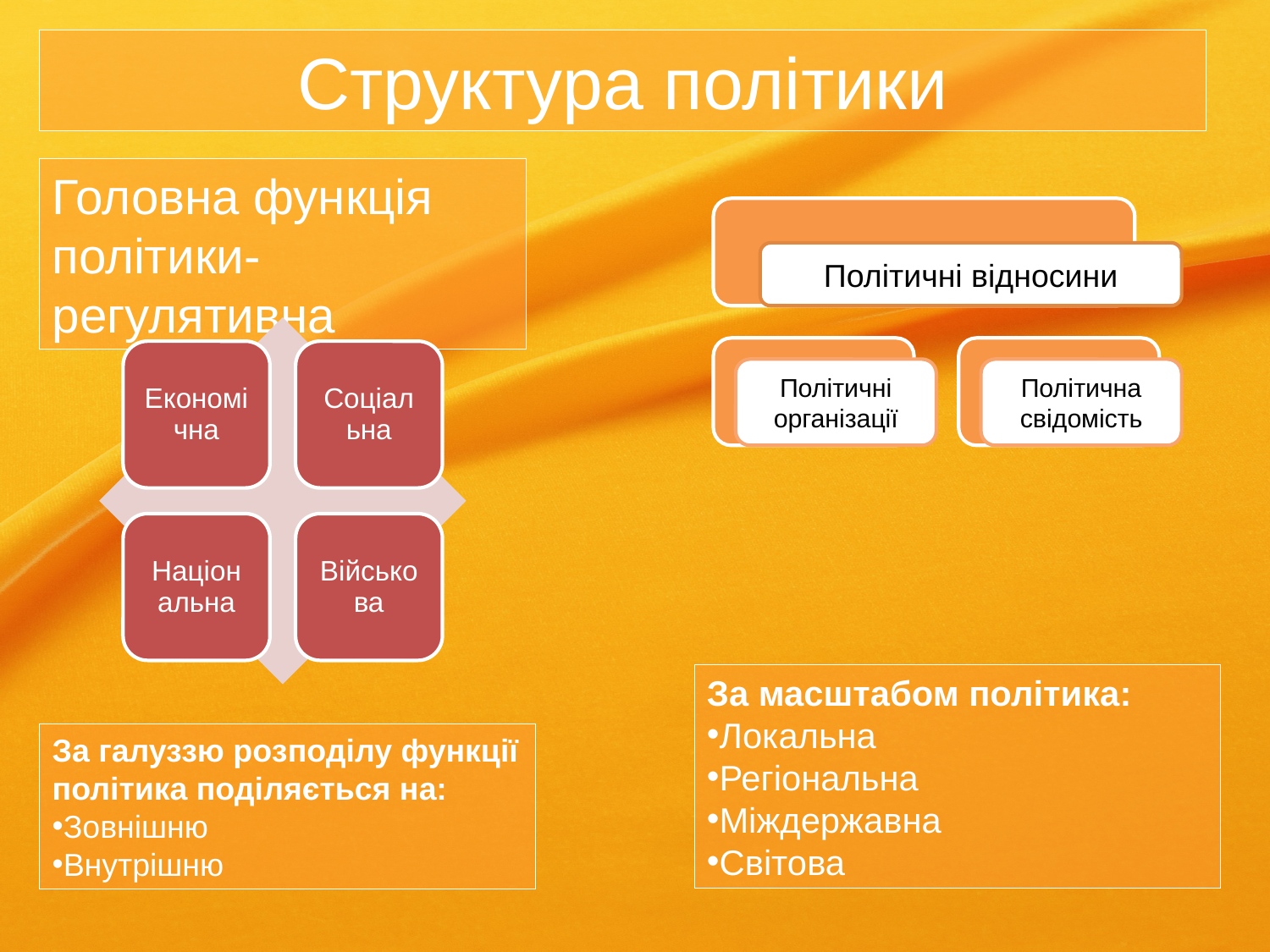

# Структура політики
Головна функція політики- регулятивна
Політичні відносини
Політичні організації
Політична свідомість
Економічна
Соціальна
Національна
Військова
За масштабом політика:
Локальна
Регіональна
Міждержавна
Світова
За галуззю розподілу функції політика поділяється на:
Зовнішню
Внутрішню